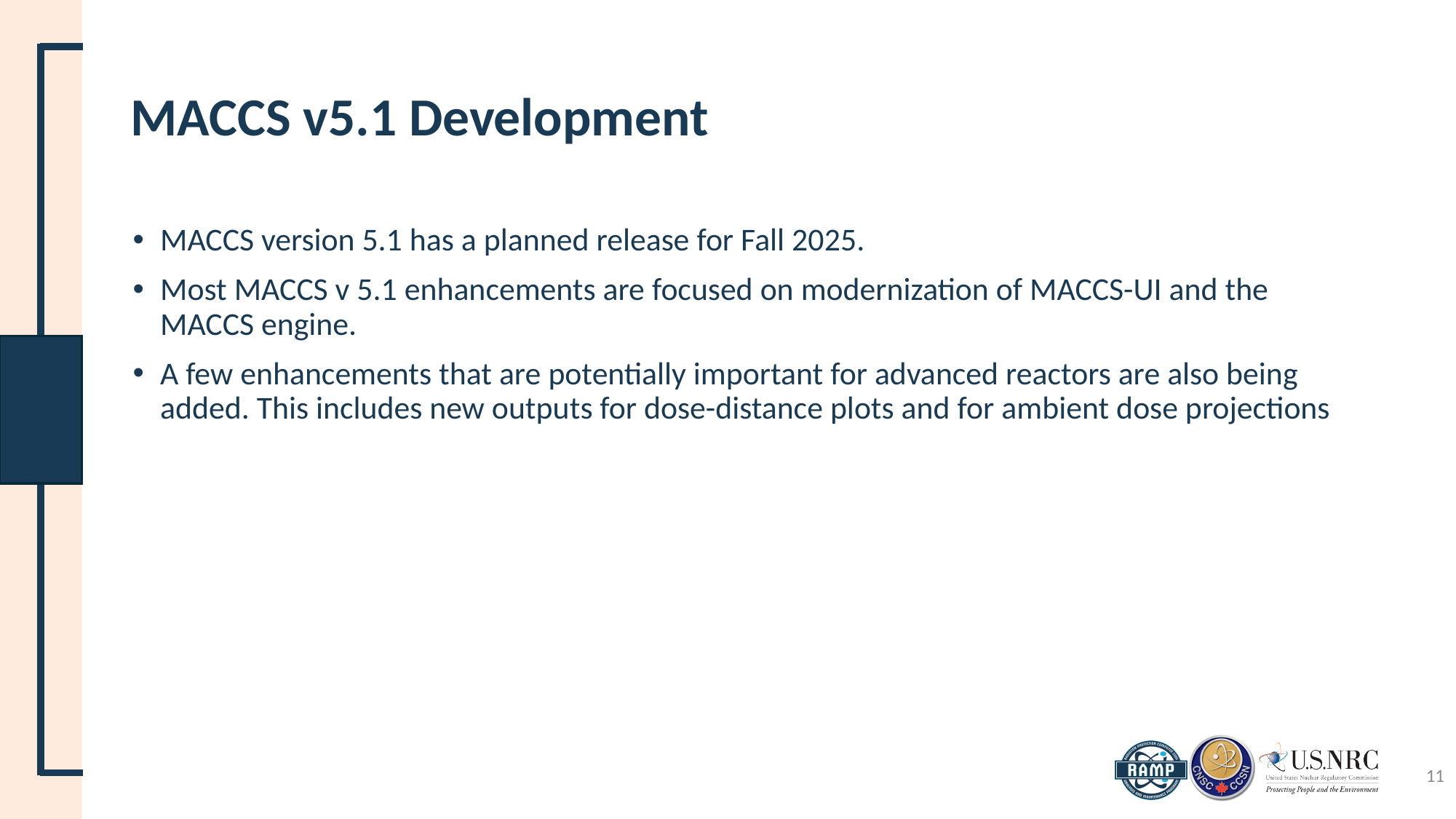

# MACCS v5.1 Development
MACCS version 5.1 has a planned release for Fall 2025.
Most MACCS v 5.1 enhancements are focused on modernization of MACCS-UI and the MACCS engine.
A few enhancements that are potentially important for advanced reactors are also being added. This includes new outputs for dose-distance plots and for ambient dose projections
11